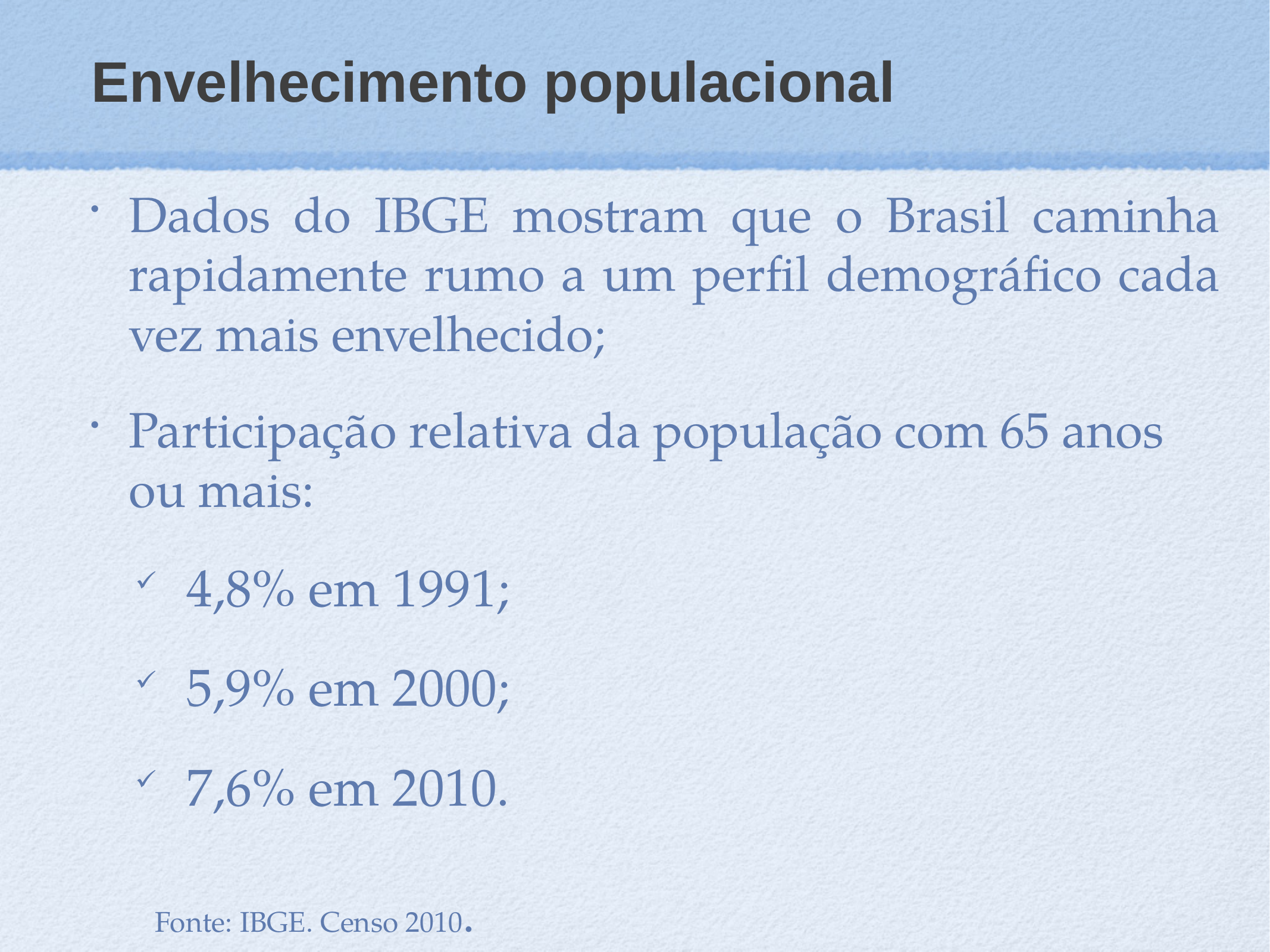

# Envelhecimento populacional
Dados do IBGE mostram que o Brasil caminha rapidamente rumo a um perfil demográfico cada vez mais envelhecido;
Participação relativa da população com 65 anos ou mais:
 4,8% em 1991;
 5,9% em 2000;
 7,6% em 2010.

Fonte: IBGE. Censo 2010.